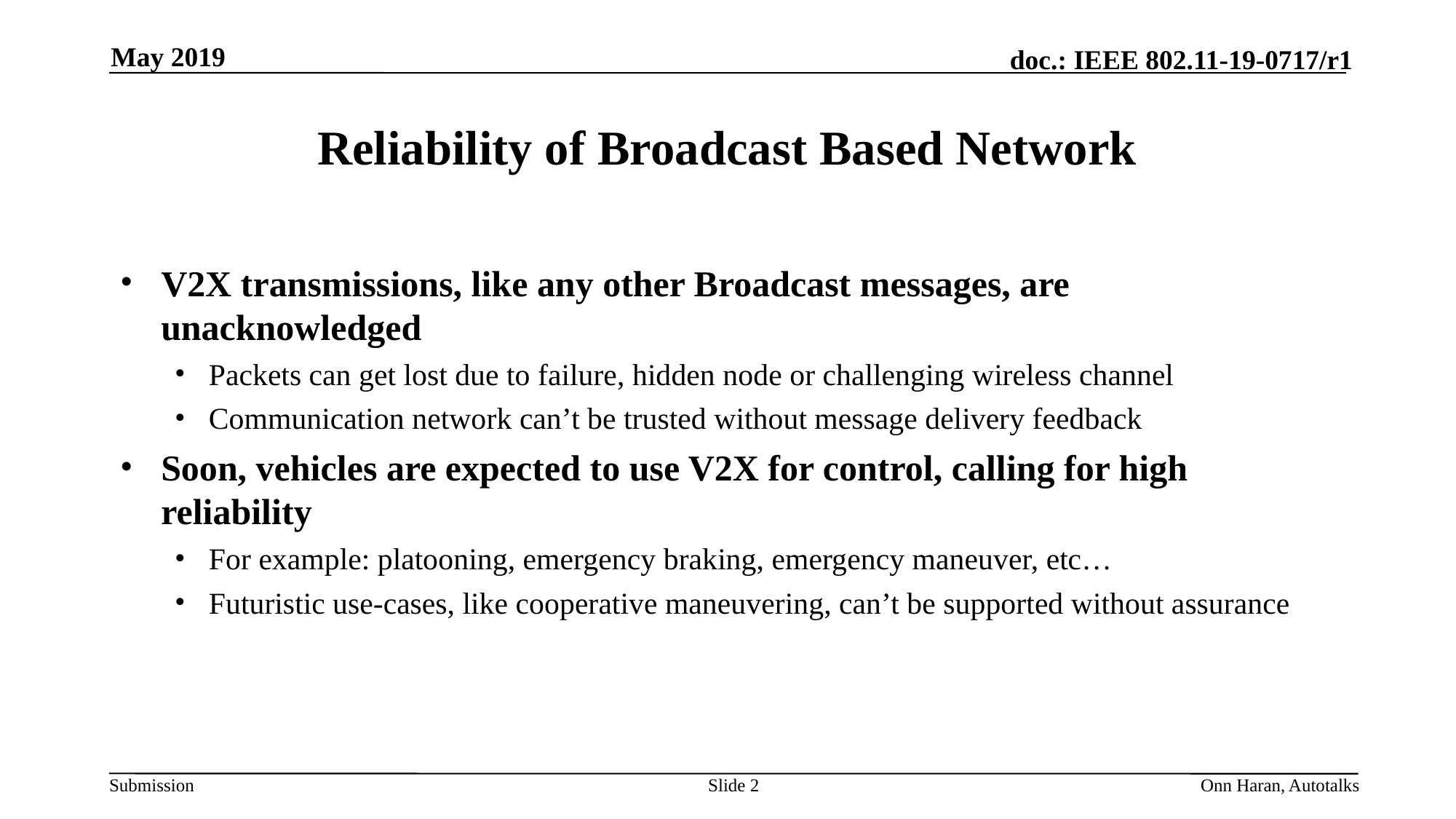

May 2019
# Reliability of Broadcast Based Network

V2X transmissions, like any other Broadcast messages, are unacknowledged
Packets can get lost due to failure, hidden node or challenging wireless channel
Communication network can’t be trusted without message delivery feedback
Soon, vehicles are expected to use V2X for control, calling for high reliability
For example: platooning, emergency braking, emergency maneuver, etc…
Futuristic use-cases, like cooperative maneuvering, can’t be supported without assurance

Slide 2
Onn Haran, Autotalks